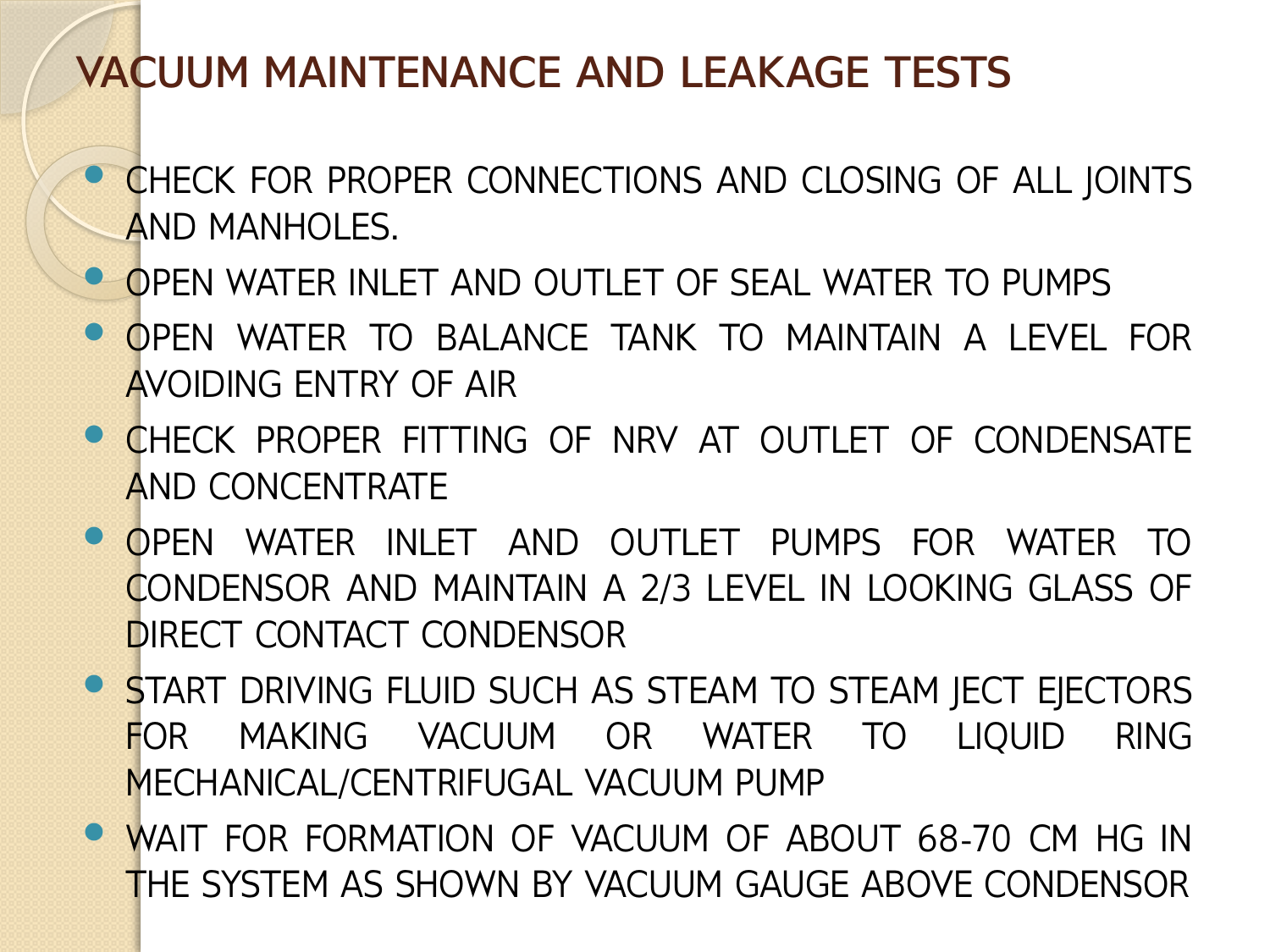

# VACUUM MAINTENANCE AND LEAKAGE TESTS
CHECK FOR PROPER CONNECTIONS AND CLOSING OF ALL JOINTS AND MANHOLES.
OPEN WATER INLET AND OUTLET OF SEAL WATER TO PUMPS
OPEN WATER TO BALANCE TANK TO MAINTAIN A LEVEL FOR AVOIDING ENTRY OF AIR
CHECK PROPER FITTING OF NRV AT OUTLET OF CONDENSATE AND CONCENTRATE
OPEN WATER INLET AND OUTLET PUMPS FOR WATER TO CONDENSOR AND MAINTAIN A 2/3 LEVEL IN LOOKING GLASS OF DIRECT CONTACT CONDENSOR
START DRIVING FLUID SUCH AS STEAM TO STEAM JECT EJECTORS FOR MAKING VACUUM OR WATER TO LIQUID RING MECHANICAL/CENTRIFUGAL VACUUM PUMP
WAIT FOR FORMATION OF VACUUM OF ABOUT 68-70 CM HG IN THE SYSTEM AS SHOWN BY VACUUM GAUGE ABOVE CONDENSOR